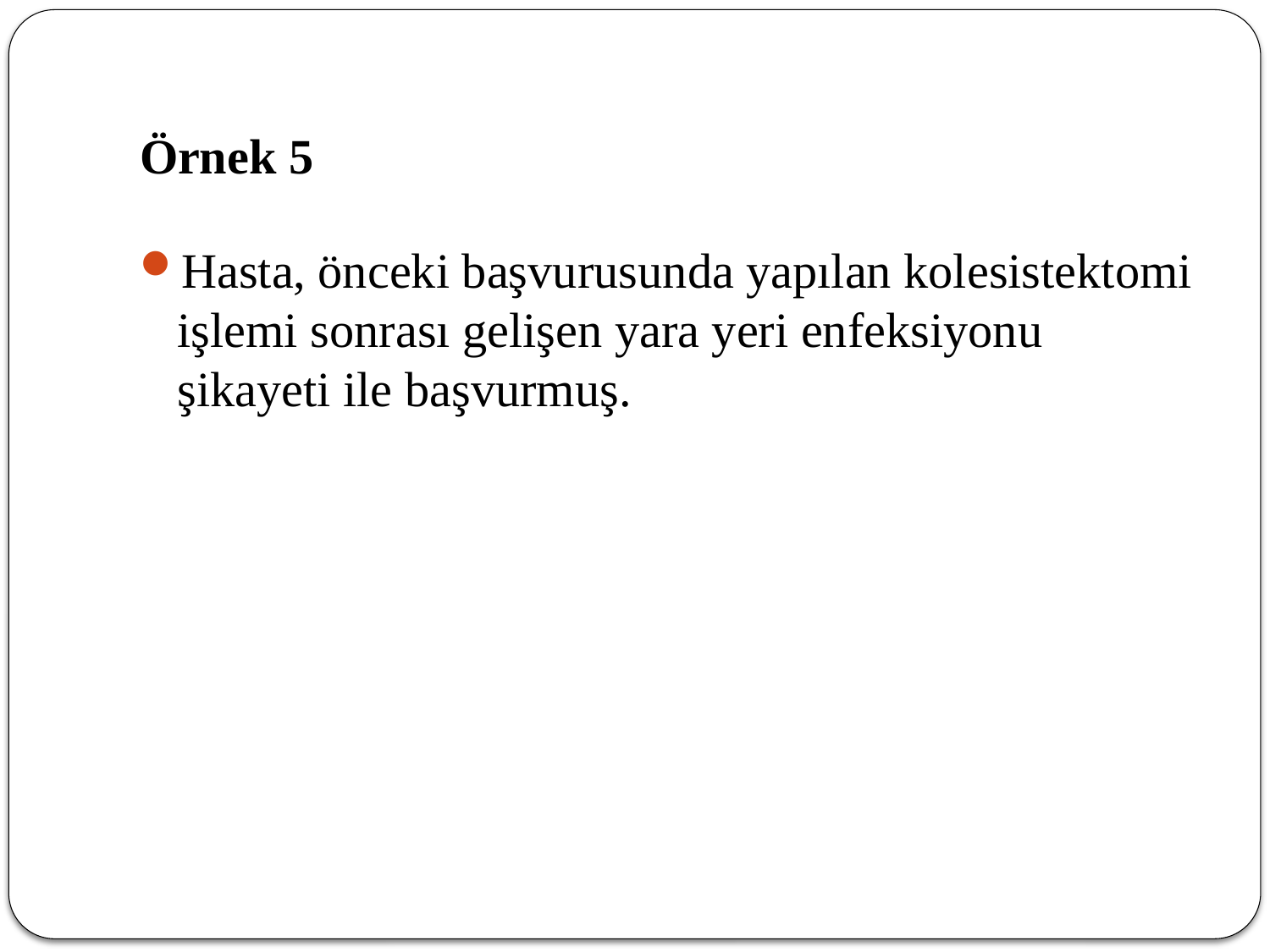

# Örnek 5
Hasta, önceki başvurusunda yapılan kolesistektomi işlemi sonrası gelişen yara yeri enfeksiyonu şikayeti ile başvurmuş.